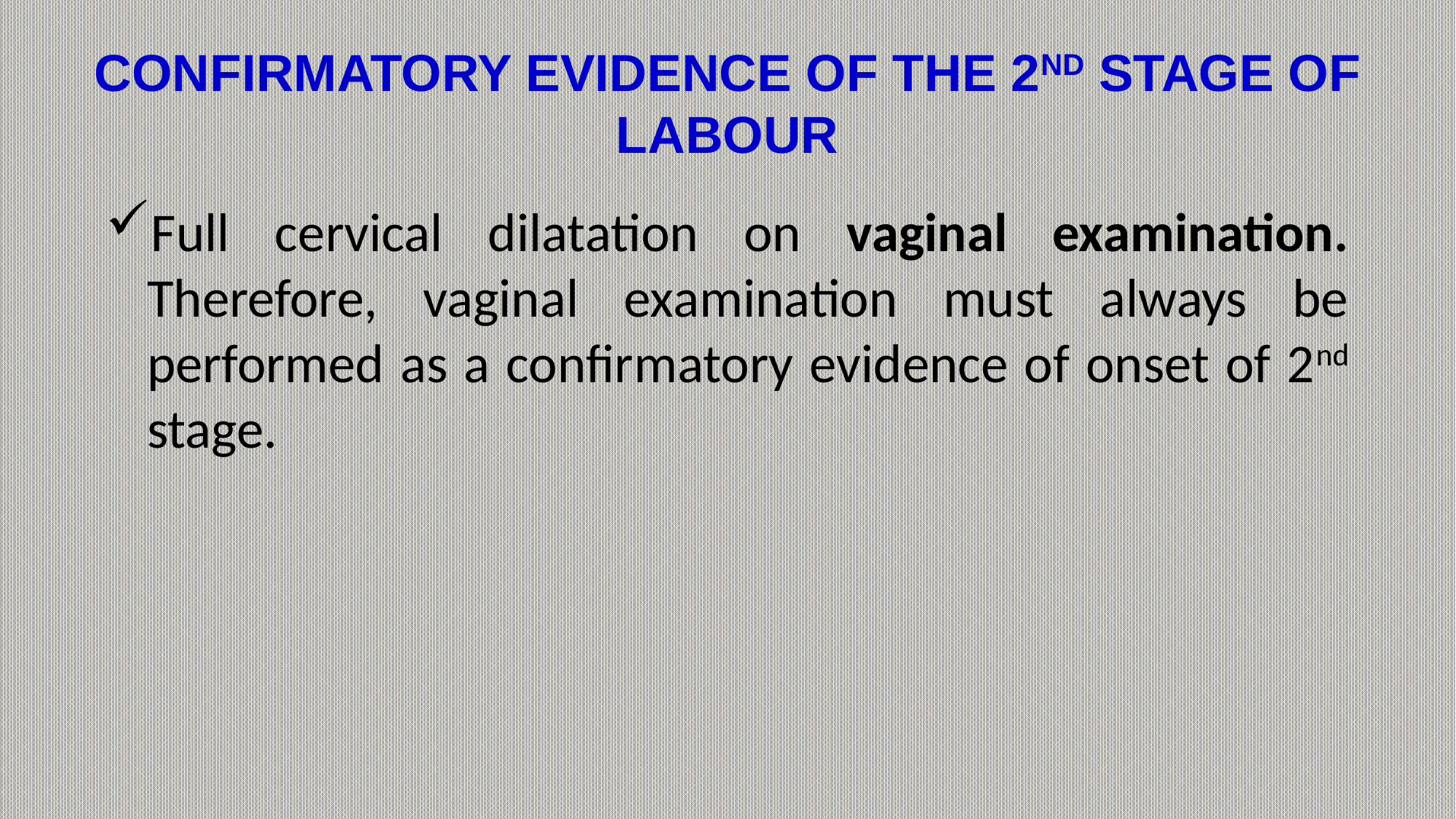

# CONFIRMATORY EVIDENCE OF THE 2ND STAGE OF LABOUR
Full cervical dilatation on vaginal examination. Therefore, vaginal examination must always be performed as a confirmatory evidence of onset of 2nd stage.